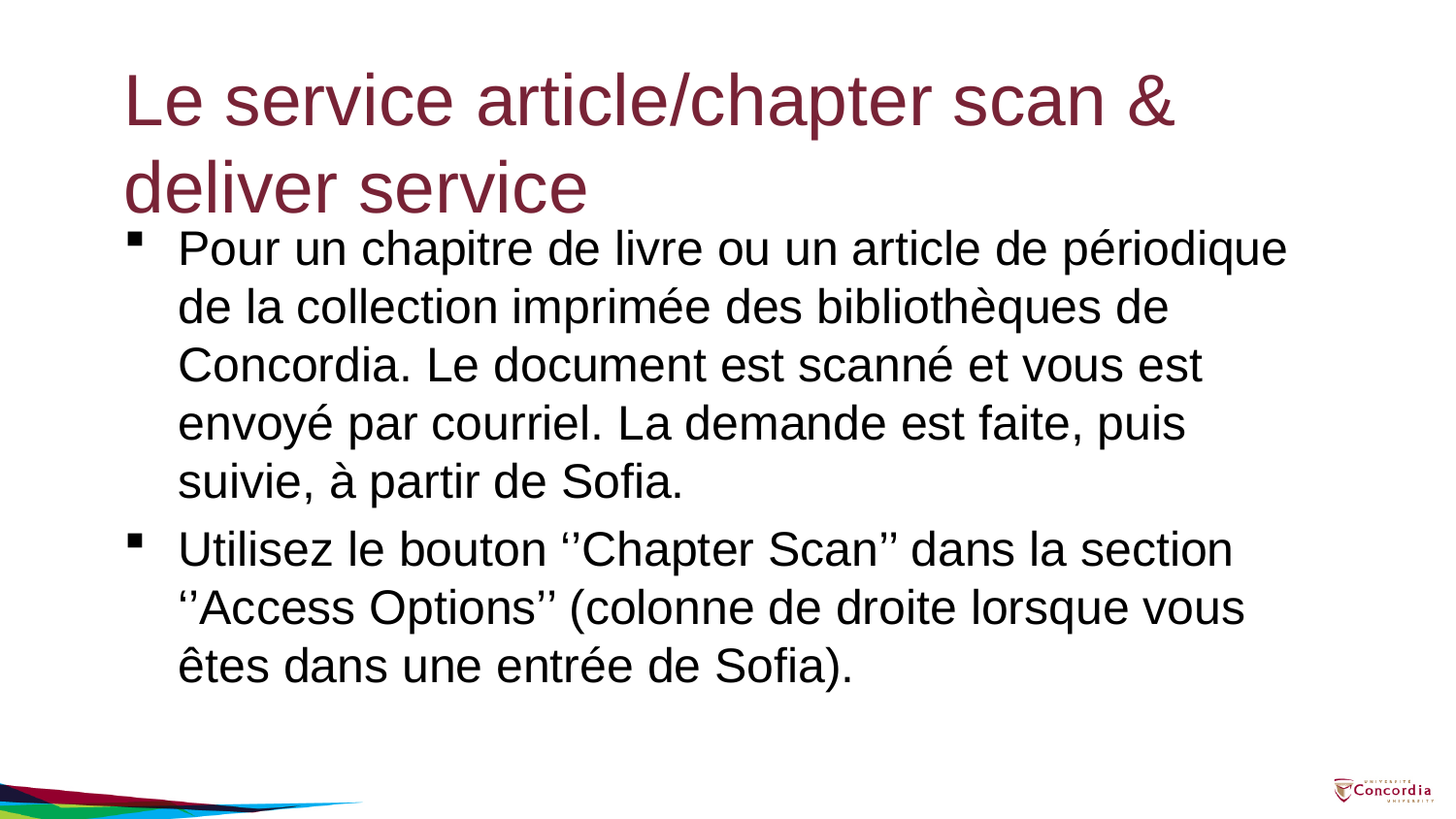

# Le service article/chapter scan & deliver service
Pour un chapitre de livre ou un article de périodique de la collection imprimée des bibliothèques de Concordia. Le document est scanné et vous est envoyé par courriel. La demande est faite, puis suivie, à partir de Sofia.
Utilisez le bouton ‘’Chapter Scan’’ dans la section ‘’Access Options’’ (colonne de droite lorsque vous êtes dans une entrée de Sofia).